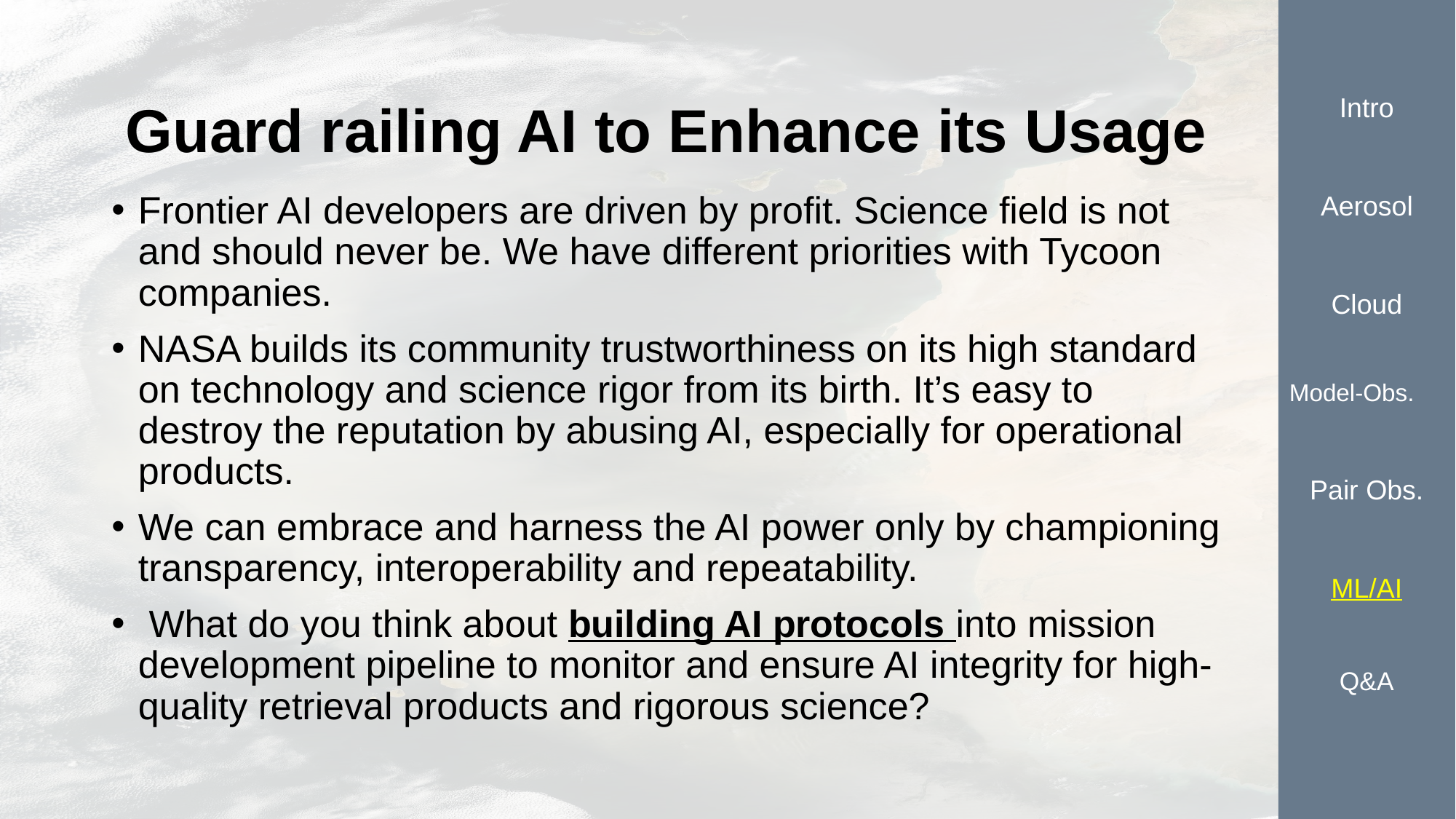

Intro
Aerosol
Cloud
Model-Obs.
Pair Obs.
ML/AI
Q&A

# Guard railing AI to Enhance its Usage
Frontier AI developers are driven by profit. Science field is not and should never be. We have different priorities with Tycoon companies.
NASA builds its community trustworthiness on its high standard on technology and science rigor from its birth. It’s easy to destroy the reputation by abusing AI, especially for operational products.
We can embrace and harness the AI power only by championing transparency, interoperability and repeatability.
 What do you think about building AI protocols into mission development pipeline to monitor and ensure AI integrity for high-quality retrieval products and rigorous science?